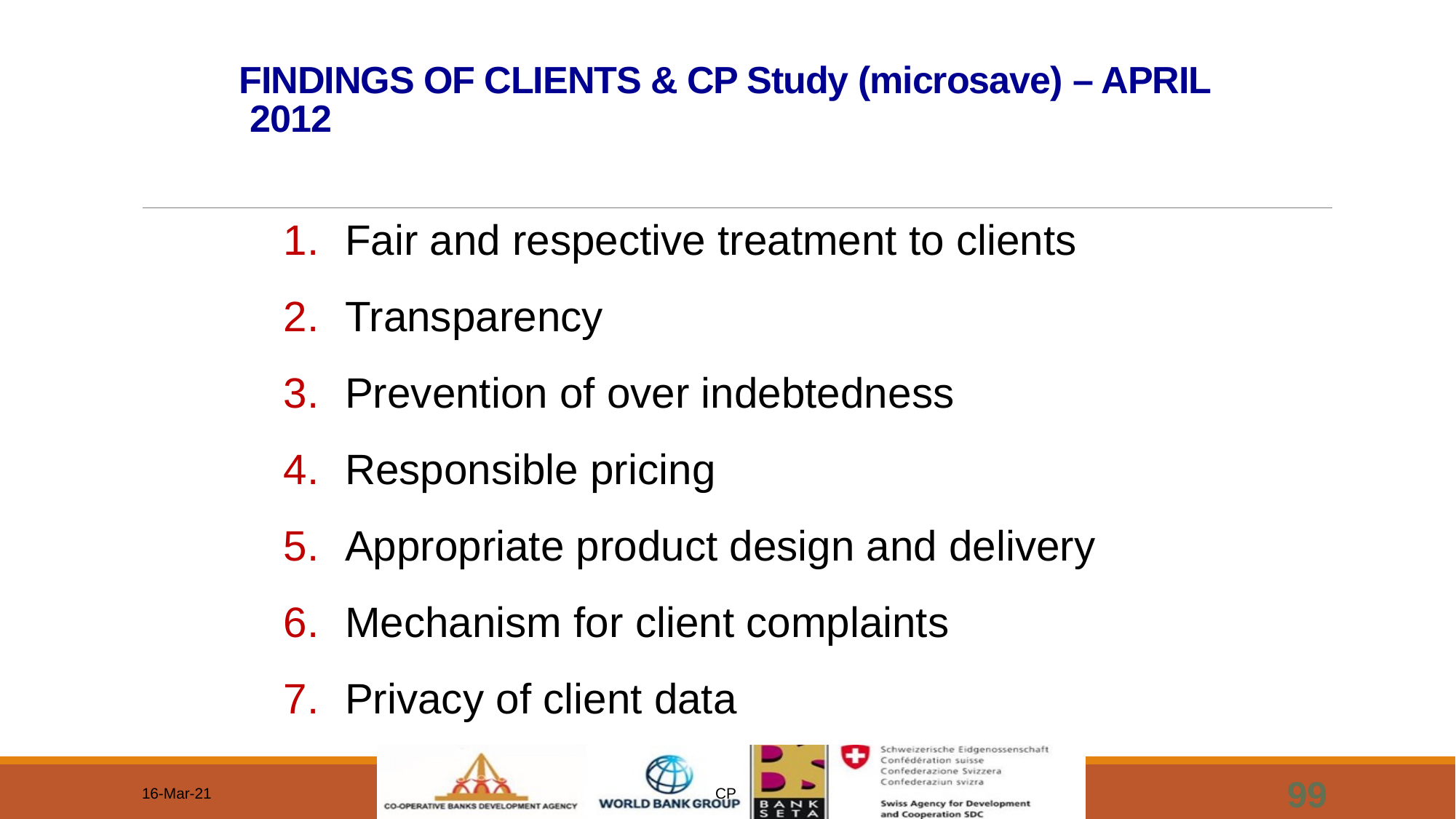

# FINDINGS OF CLIENTS & CP Study (microsave) – APRIL 2012
Fair and respective treatment to clients
Transparency
Prevention of over indebtedness
Responsible pricing
Appropriate product design and delivery
Mechanism for client complaints
Privacy of client data

16-Mar-21
CP
99